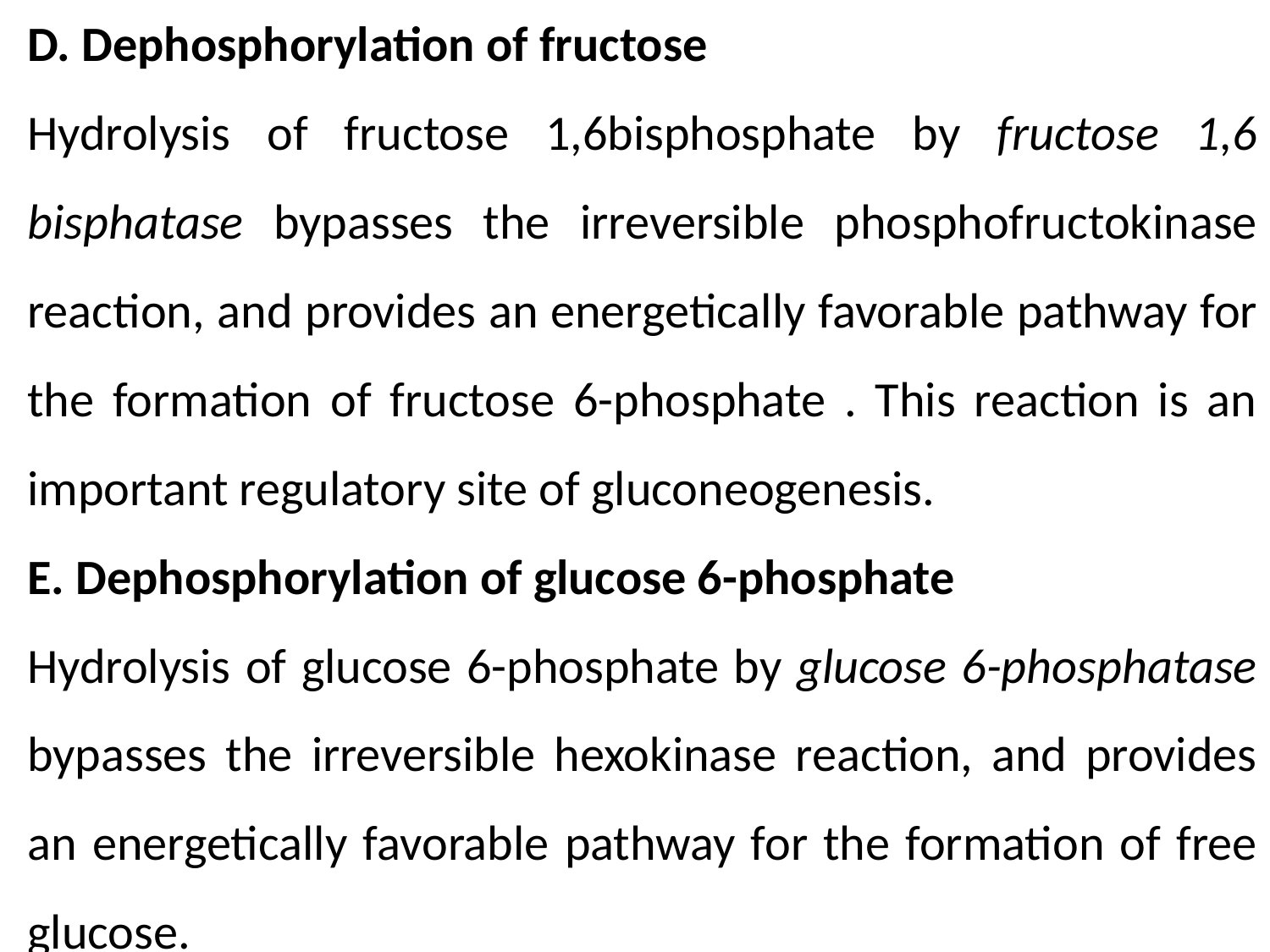

D. Dephosphorylation of fructose
Hydrolysis of fructose 1,6bisphosphate by fructose 1,6 bisphatase bypasses the irreversible phosphofructokinase reaction, and provides an energetically favorable pathway for the formation of fructose 6-phosphate . This reaction is an important regulatory site of gluconeogenesis.
E. Dephosphorylation of glucose 6-phosphate
Hydrolysis of glucose 6-phosphate by glucose 6-phosphatase bypasses the irreversible hexokinase reaction, and provides an energetically favorable pathway for the formation of free glucose.